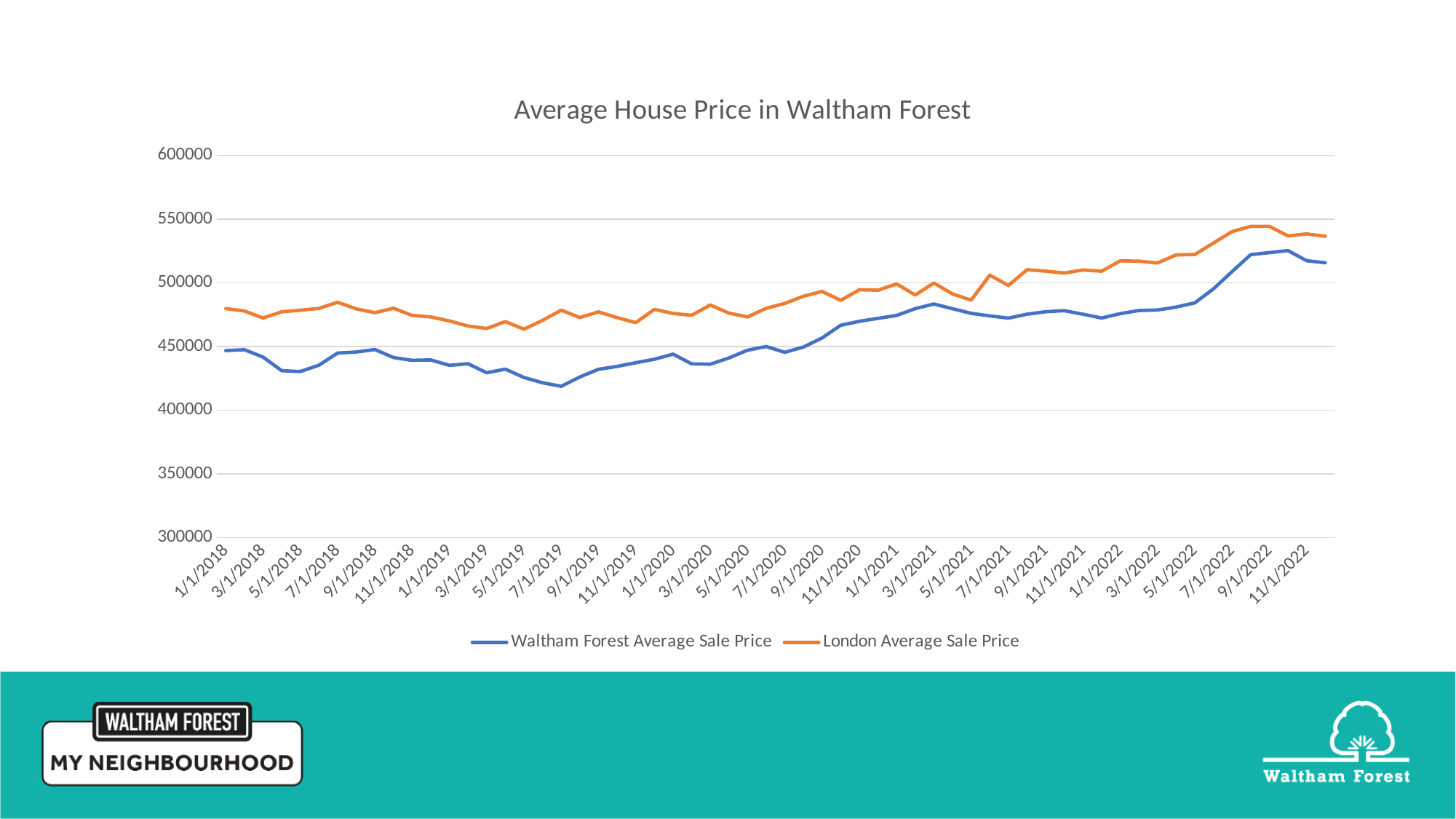

### Chart: Average House Price in Waltham Forest

| Category | Waltham Forest Average Sale Price | London Average Sale Price |
|---|---|---|
| 43101 | 446779.0 | 479772.0 |
| 43132 | 447479.0 | 477860.0 |
| 43160 | 441672.0 | 472357.0 |
| 43191 | 430972.0 | 477253.0 |
| 43221 | 430305.0 | 478485.0 |
| 43252 | 435316.0 | 479931.0 |
| 43282 | 444867.0 | 484724.0 |
| 43313 | 445652.0 | 479550.0 |
| 43344 | 447630.0 | 476545.0 |
| 43374 | 441347.0 | 480057.0 |
| 43405 | 439162.0 | 474347.0 |
| 43435 | 439468.0 | 473252.0 |
| 43466 | 435182.0 | 470067.0 |
| 43497 | 436449.0 | 466068.0 |
| 43525 | 429355.0 | 464162.0 |
| 43556 | 432211.0 | 469537.0 |
| 43586 | 425663.0 | 463628.0 |
| 43617 | 421446.0 | 470519.0 |
| 43647 | 418722.0 | 478505.0 |
| 43678 | 426062.0 | 472729.0 |
| 43709 | 432045.0 | 477146.0 |
| 43739 | 434314.0 | 472668.0 |
| 43770 | 437274.0 | 468757.0 |
| 43800 | 440007.0 | 479153.0 |
| 43831 | 443997.0 | 475948.0 |
| 43862 | 436371.0 | 474480.0 |
| 43891 | 436083.0 | 482605.0 |
| 43922 | 440996.0 | 476159.0 |
| 43952 | 447070.0 | 473225.0 |
| 43983 | 449973.0 | 479969.0 |
| 44013 | 445442.0 | 483830.0 |
| 44044 | 449588.0 | 489424.0 |
| 44075 | 456704.0 | 493205.0 |
| 44105 | 466649.0 | 486212.0 |
| 44136 | 469813.0 | 494552.0 |
| 44166 | 472106.0 | 494193.0 |
| 44197 | 474388.0 | 499115.0 |
| 44228 | 479721.0 | 490384.0 |
| 44256 | 483369.0 | 499862.0 |
| 44287 | 479686.0 | 491221.0 |
| 44317 | 476033.0 | 486387.0 |
| 44348 | 473999.0 | 505998.0 |
| 44378 | 472289.0 | 497949.0 |
| 44409 | 475361.0 | 510268.0 |
| 44440 | 477301.0 | 509148.0 |
| 44470 | 478137.0 | 507712.0 |
| 44501 | 475326.0 | 510077.0 |
| 44531 | 472373.0 | 509111.0 |
| 44562 | 475810.0 | 517229.0 |
| 44593 | 478238.0 | 516986.0 |
| 44621 | 478664.0 | 515591.0 |
| 44652 | 480938.0 | 521867.0 |
| 44682 | 484230.0 | 522208.0 |
| 44713 | 495261.0 | 531251.0 |
| 44743 | 508768.0 | 540181.0 |
| 44774 | 522110.0 | 544347.0 |
| 44805 | 523707.0 | 544323.0 |
| 44835 | 525292.0 | 536843.0 |
| 44866 | 517339.0 | 538392.0 |
| 44896 | 515731.0 | 536553.0 |